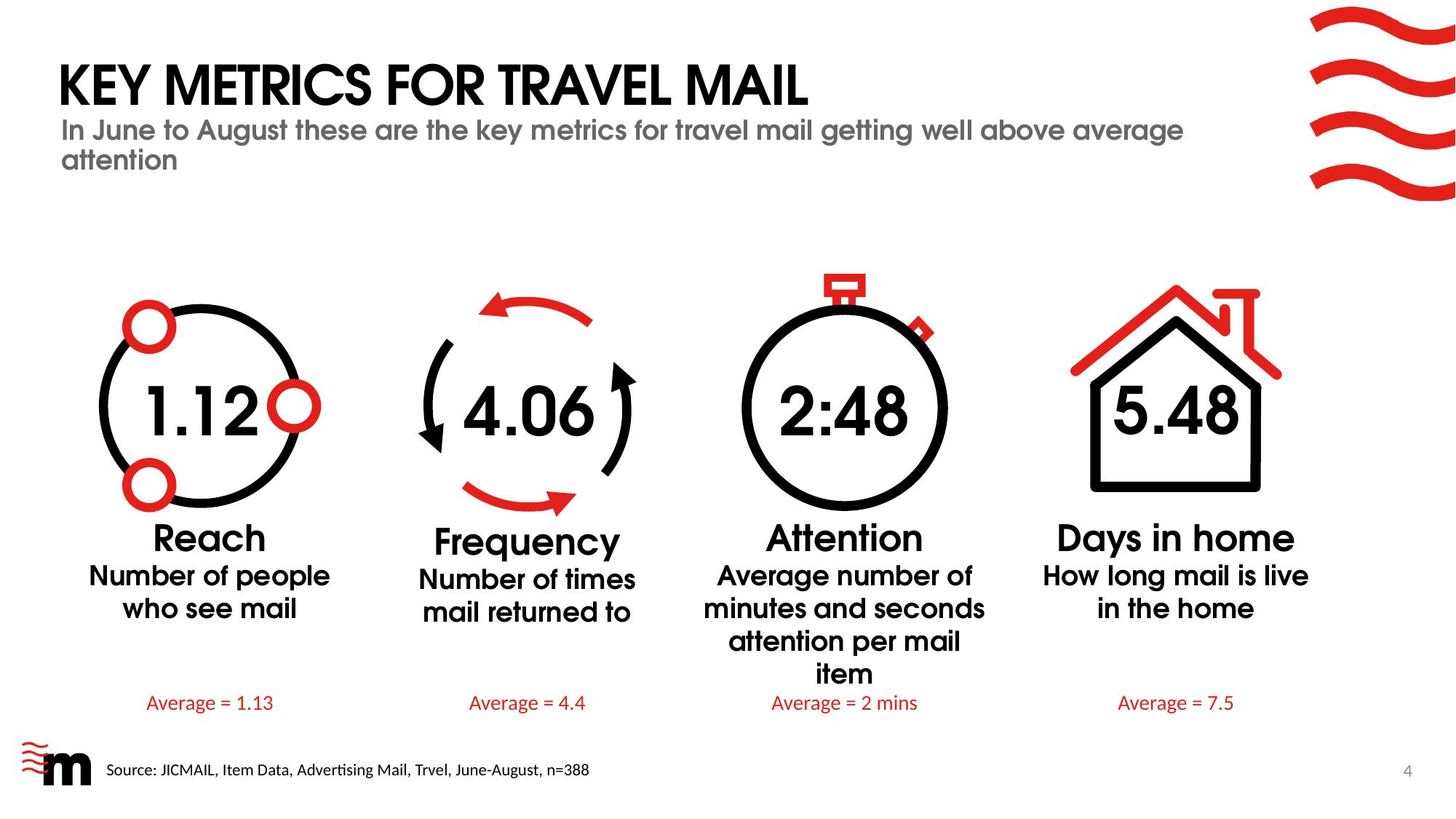

# Key metrics for travel mail
In June to August these are the key metrics for travel mail getting well above average attention

5.48
1.12
4.06
2:48
Reach
Number of people who see mail
Attention
Average number of minutes and seconds attention per mail item
Days in home
How long mail is live in the home
Frequency
Number of times mail returned to
Average = 1.13
Average = 4.4
Average = 2 mins
Average = 7.5
4
Source: JICMAIL, Item Data, Advertising Mail, Trvel, June-August, n=388